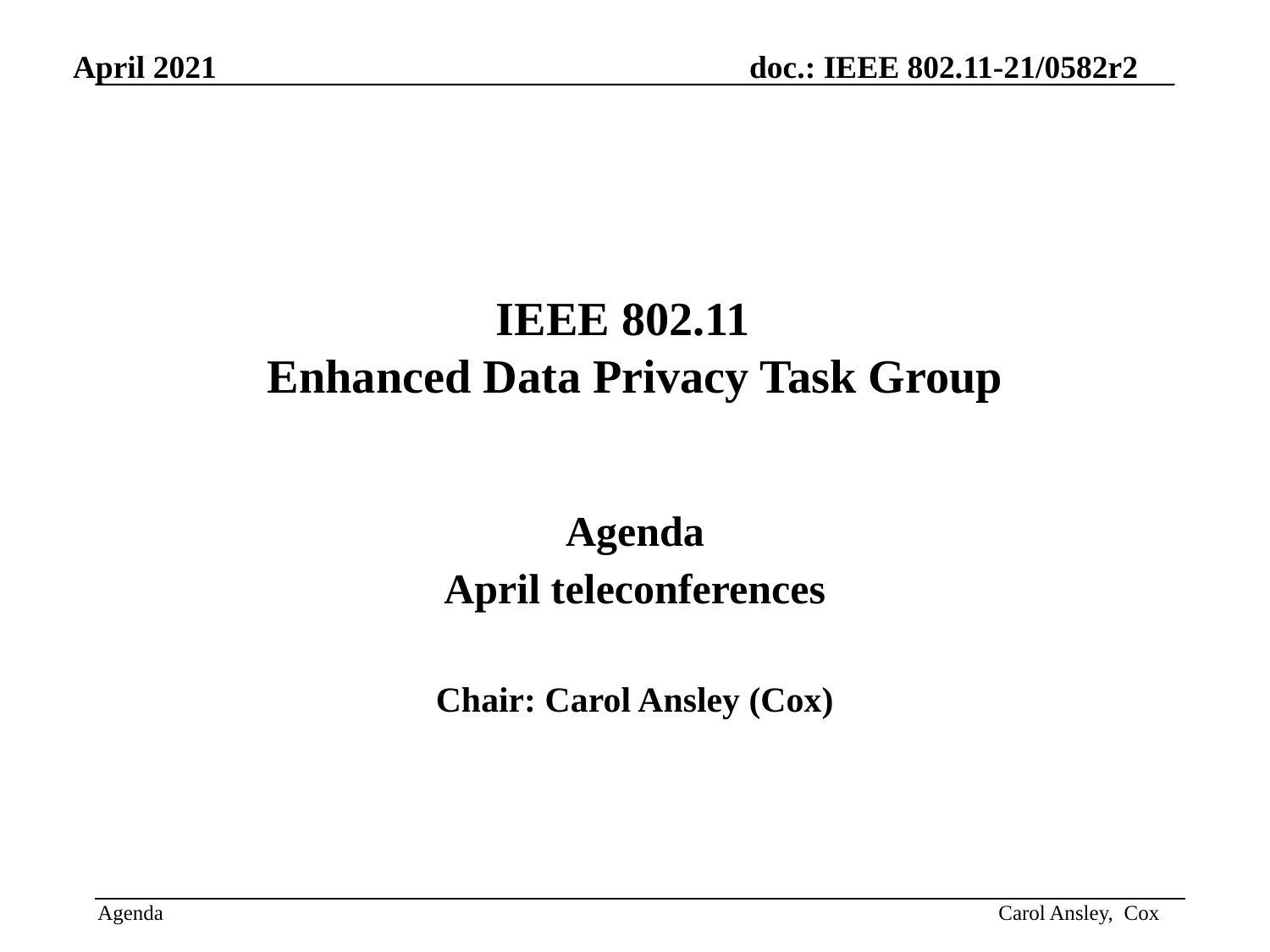

IEEE 802.11
Enhanced Data Privacy Task Group
Agenda
April teleconferences

Chair: Carol Ansley (Cox)